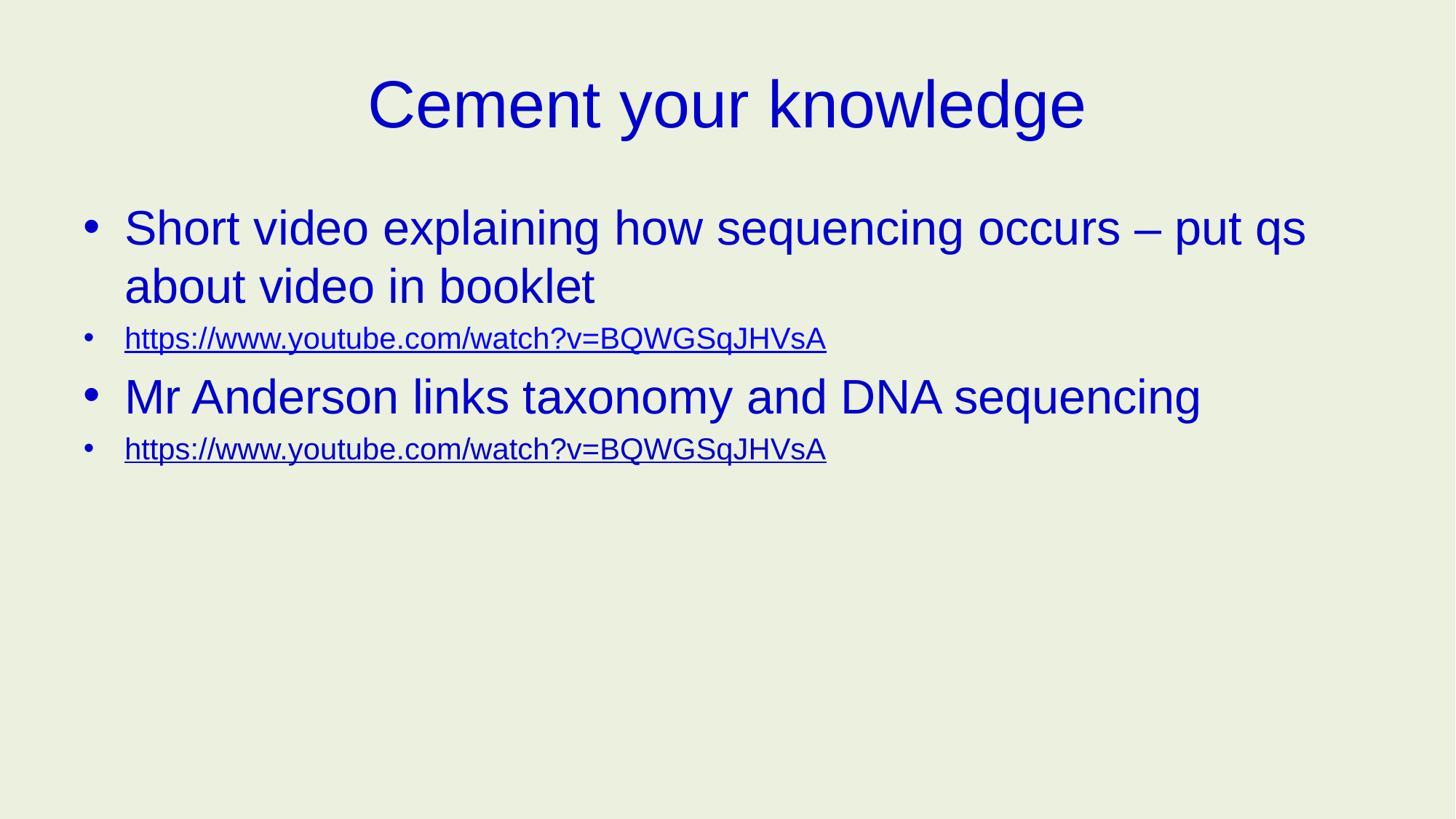

# Cement your knowledge
Short video explaining how sequencing occurs – put qs about video in booklet
https://www.youtube.com/watch?v=BQWGSqJHVsA
Mr Anderson links taxonomy and DNA sequencing
https://www.youtube.com/watch?v=BQWGSqJHVsA